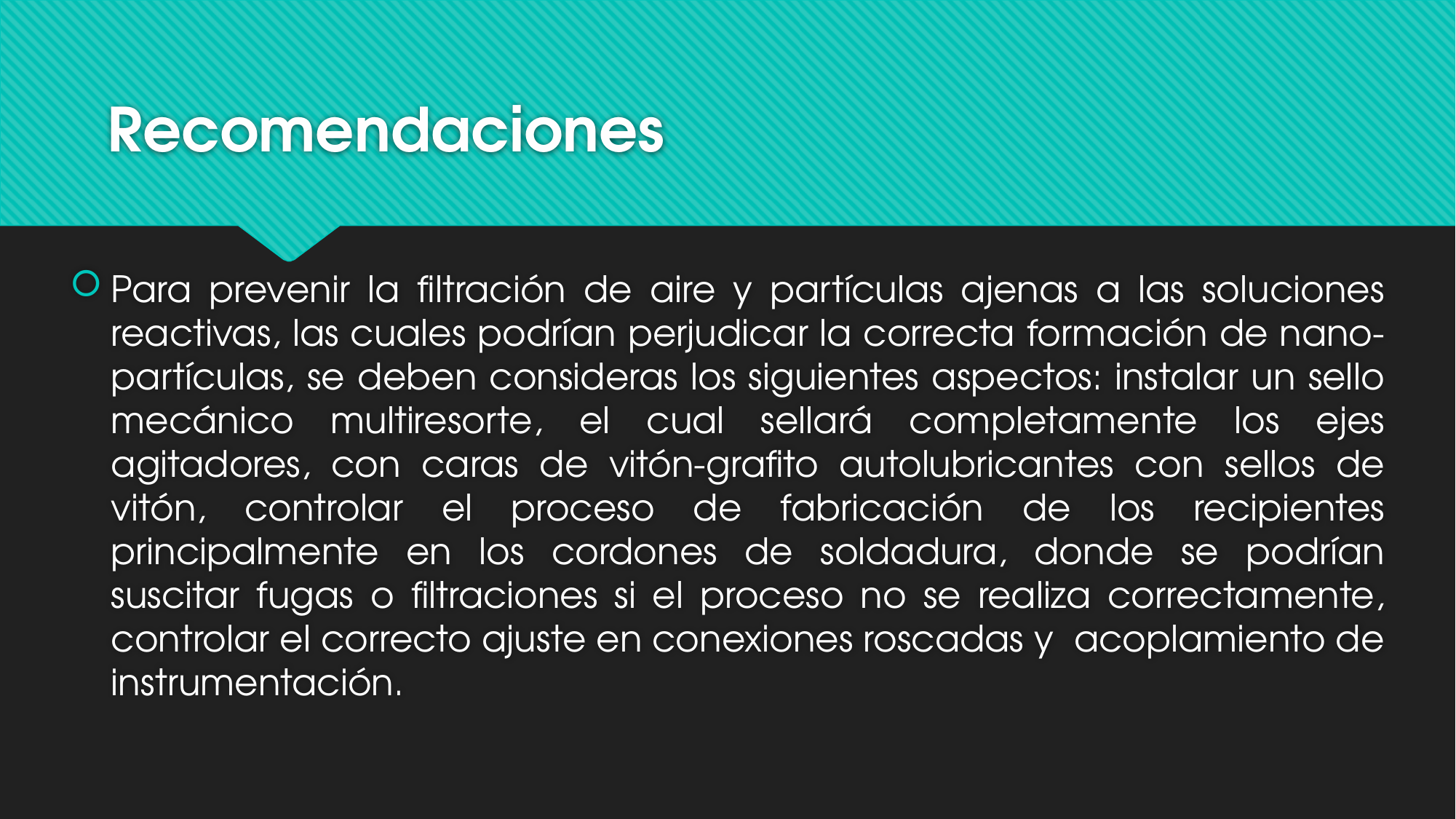

# Recomendaciones
Para prevenir la filtración de aire y partículas ajenas a las soluciones reactivas, las cuales podrían perjudicar la correcta formación de nano-partículas, se deben consideras los siguientes aspectos: instalar un sello mecánico multiresorte, el cual sellará completamente los ejes agitadores, con caras de vitón-grafito autolubricantes con sellos de vitón, controlar el proceso de fabricación de los recipientes principalmente en los cordones de soldadura, donde se podrían suscitar fugas o filtraciones si el proceso no se realiza correctamente, controlar el correcto ajuste en conexiones roscadas y  acoplamiento de instrumentación.